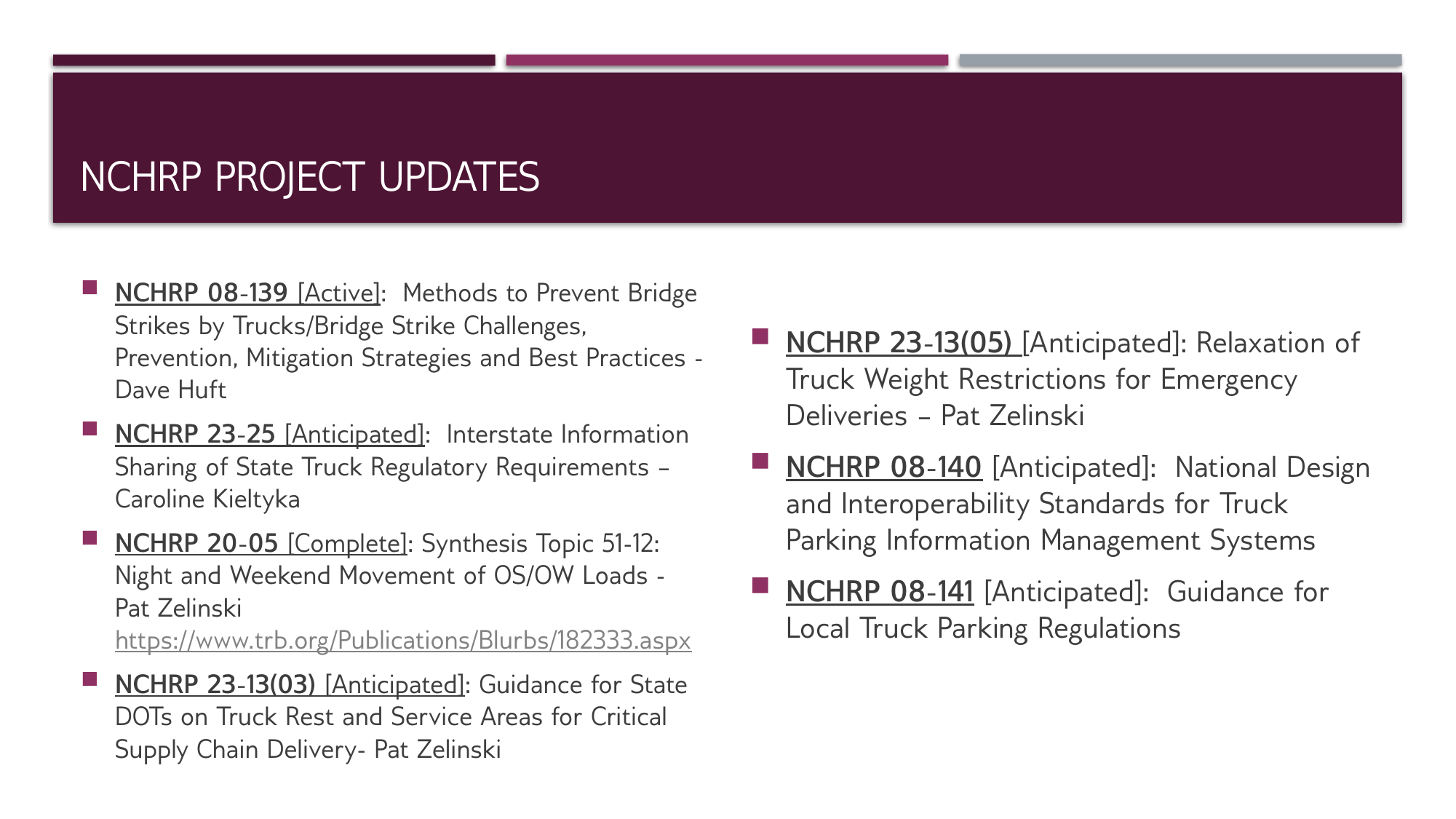

# NCHRP Project updates
NCHRP 08-139 [Active]:  Methods to Prevent Bridge Strikes by Trucks/Bridge Strike Challenges, Prevention, Mitigation Strategies and Best Practices - Dave Huft
NCHRP 23-25 [Anticipated]:  Interstate Information Sharing of State Truck Regulatory Requirements – Caroline Kieltyka
NCHRP 20-05 [Complete]: Synthesis Topic 51-12: Night and Weekend Movement of OS/OW Loads - Pat Zelinski https://www.trb.org/Publications/Blurbs/182333.aspx
NCHRP 23-13(03) [Anticipated]: Guidance for State DOTs on Truck Rest and Service Areas for Critical Supply Chain Delivery- Pat Zelinski
NCHRP 23-13(05) [Anticipated]: Relaxation of Truck Weight Restrictions for Emergency Deliveries – Pat Zelinski
NCHRP 08-140 [Anticipated]:  National Design and Interoperability Standards for Truck Parking Information Management Systems
NCHRP 08-141 [Anticipated]:  Guidance for Local Truck Parking Regulations